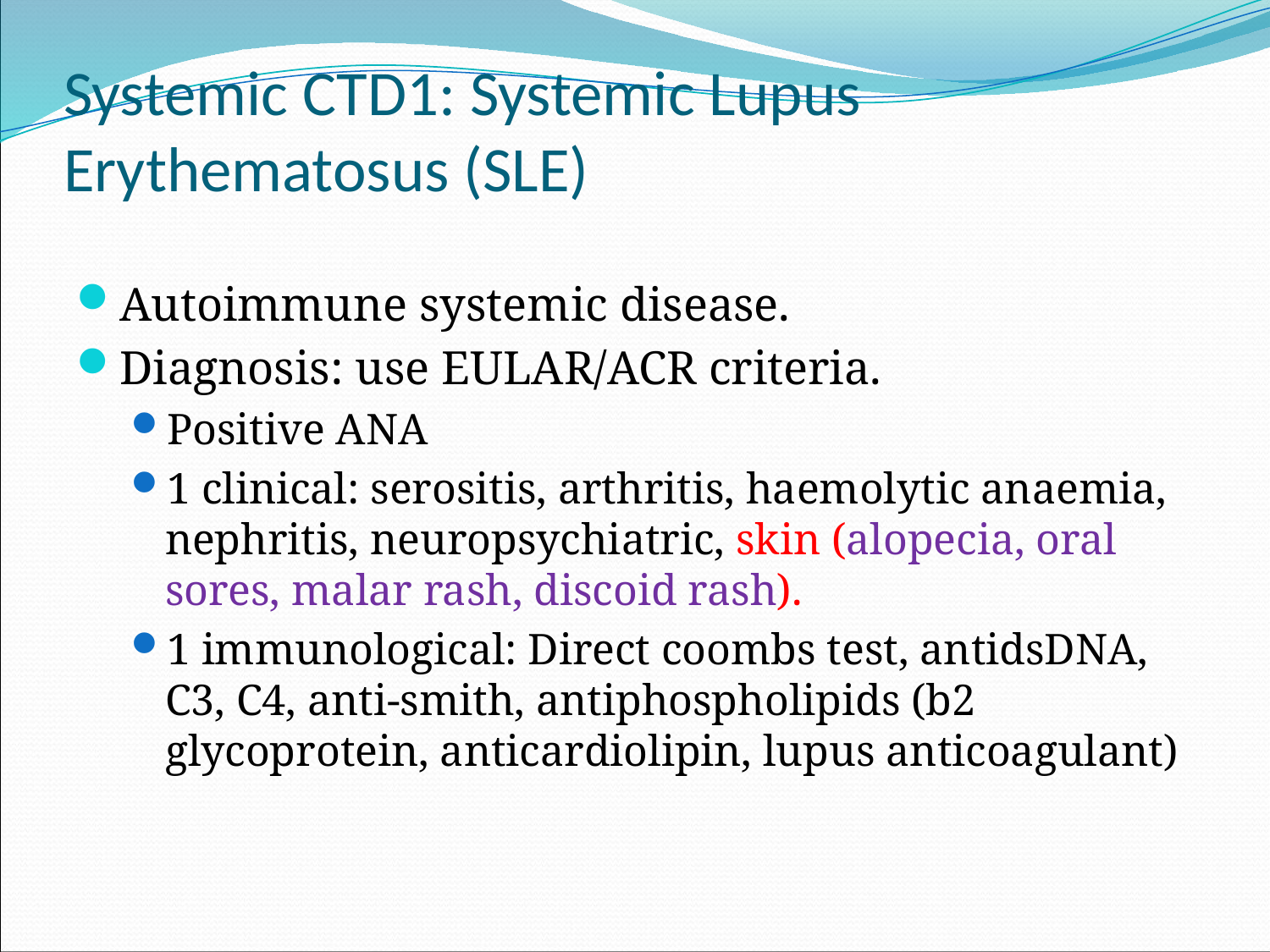

# Systemic CTD1: Systemic Lupus Erythematosus (SLE)
Autoimmune systemic disease.
Diagnosis: use EULAR/ACR criteria.
Positive ANA
1 clinical: serositis, arthritis, haemolytic anaemia, nephritis, neuropsychiatric, skin (alopecia, oral sores, malar rash, discoid rash).
1 immunological: Direct coombs test, antidsDNA, C3, C4, anti-smith, antiphospholipids (b2 glycoprotein, anticardiolipin, lupus anticoagulant)